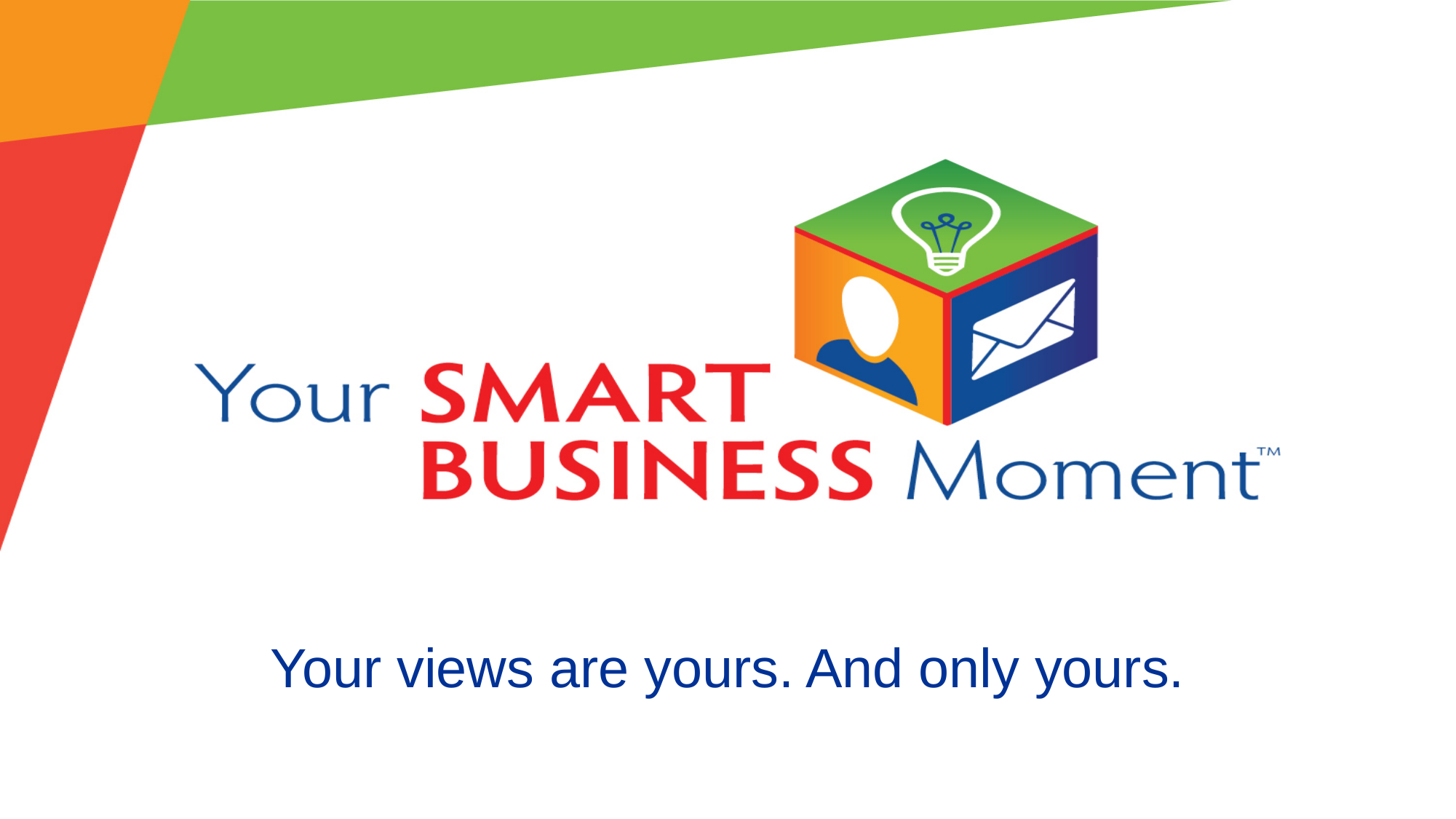

# Your views are yours. And only yours.